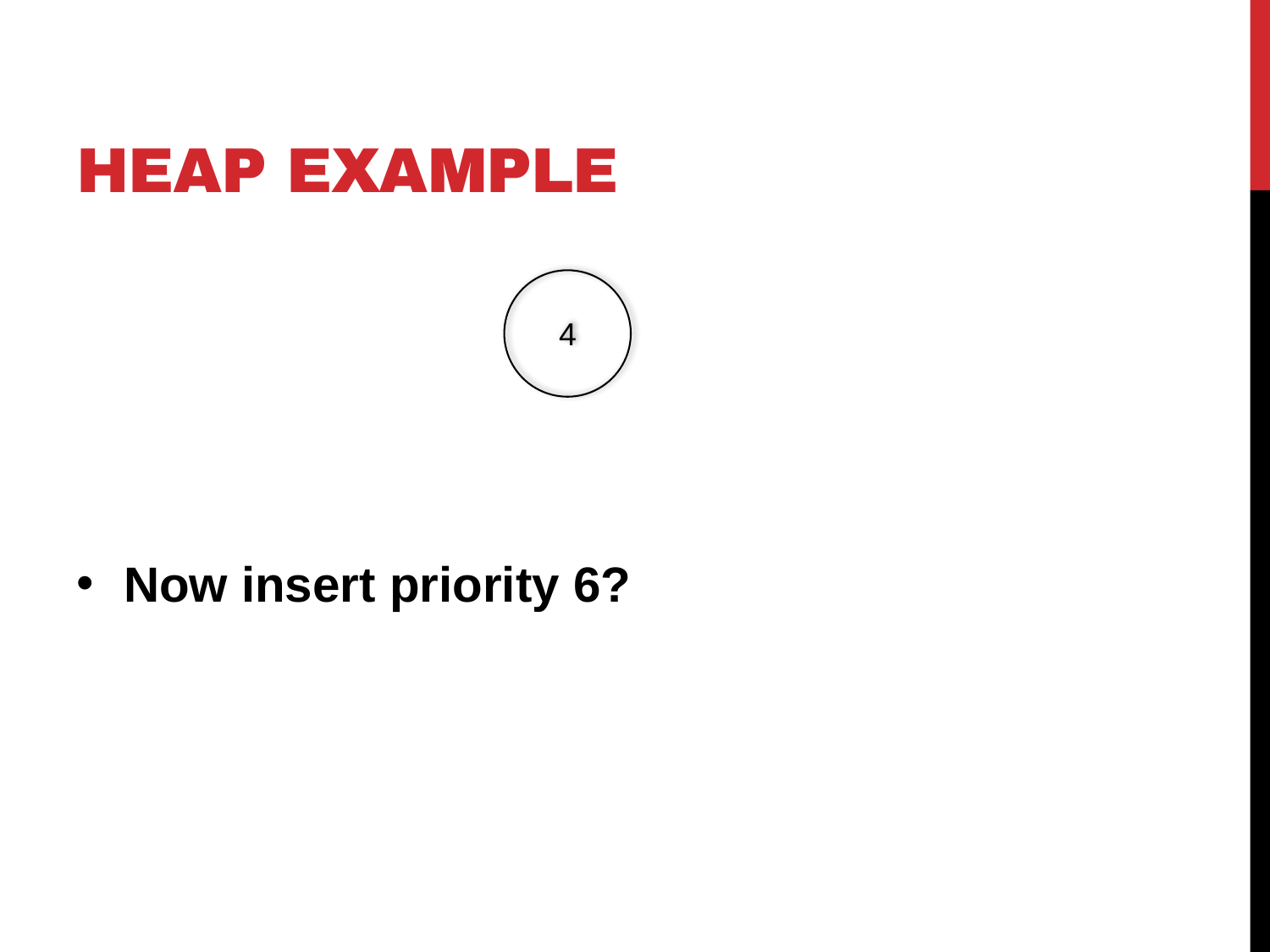

# Heap Example
4
Now insert priority 6?